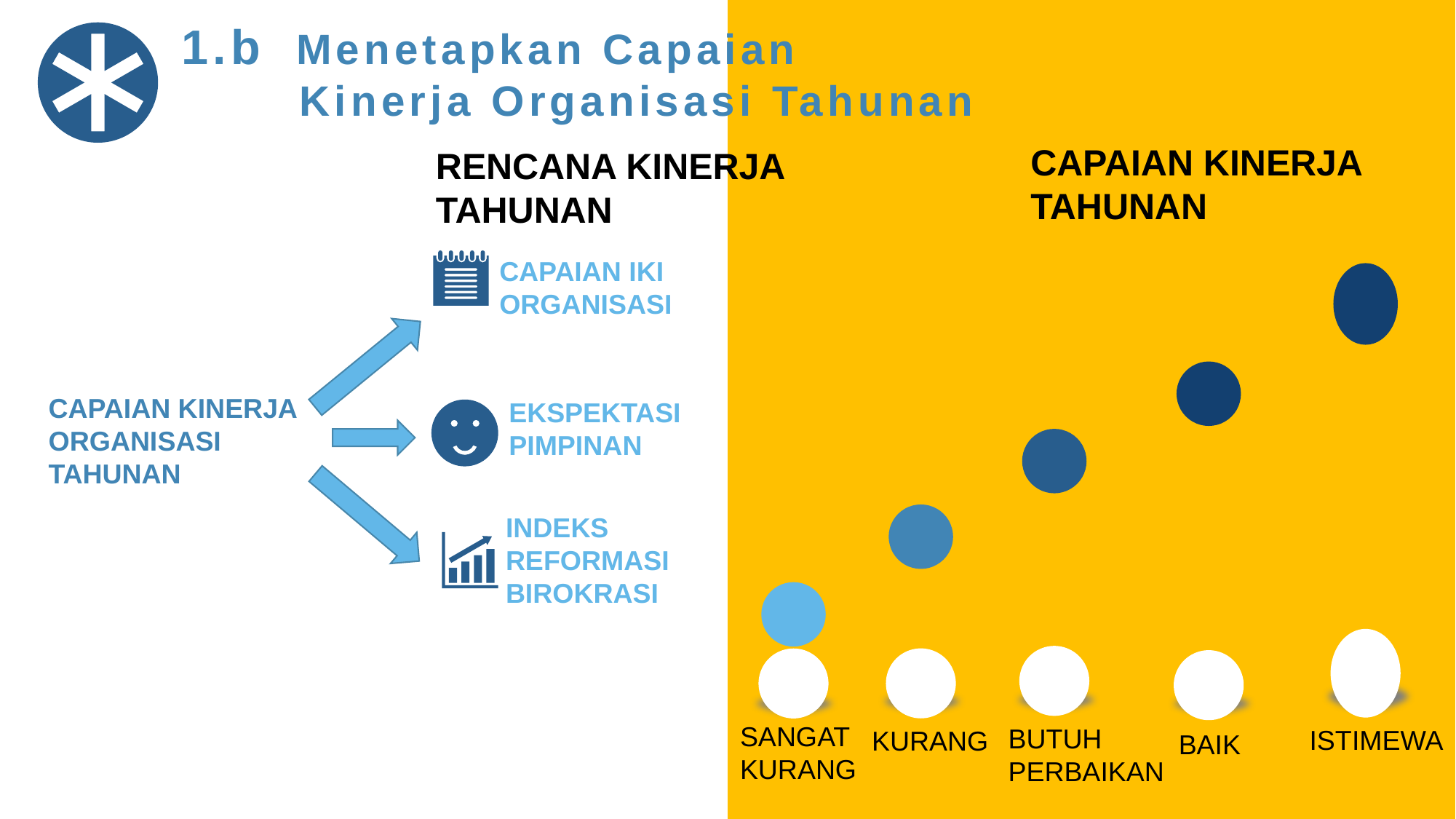

1.b  Menetapkan Capaian
        Kinerja Organisasi Tahunan

 CAPAIAN KINERJA
 TAHUNAN
 RENCANA KINERJA
 TAHUNAN
CAPAIAN IKI ORGANISASI

CAPAIAN KINERJA
ORGANISASI
TAHUNAN
EKSPEKTASI
PIMPINAN

INDEKS REFORMASI
BIROKRASI

SANGAT
KURANG
BUTUH
PERBAIKAN
ISTIMEWA
KURANG
BAIK